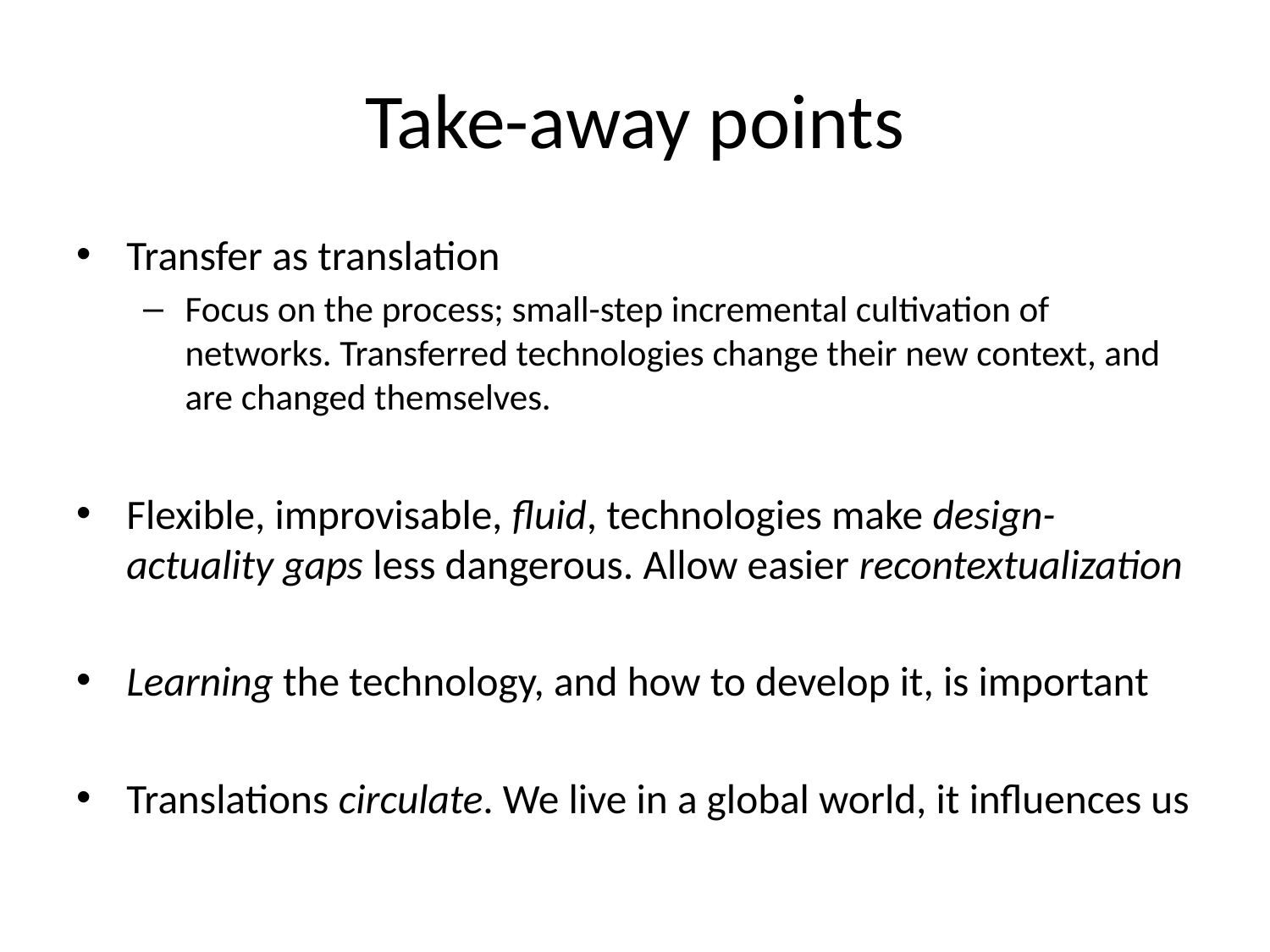

# Take-away points
Transfer as translation
Focus on the process; small-step incremental cultivation of networks. Transferred technologies change their new context, and are changed themselves.

Flexible, improvisable, fluid, technologies make design-actuality gaps less dangerous. Allow easier recontextualization

Learning the technology, and how to develop it, is important

Translations circulate. We live in a global world, it influences us